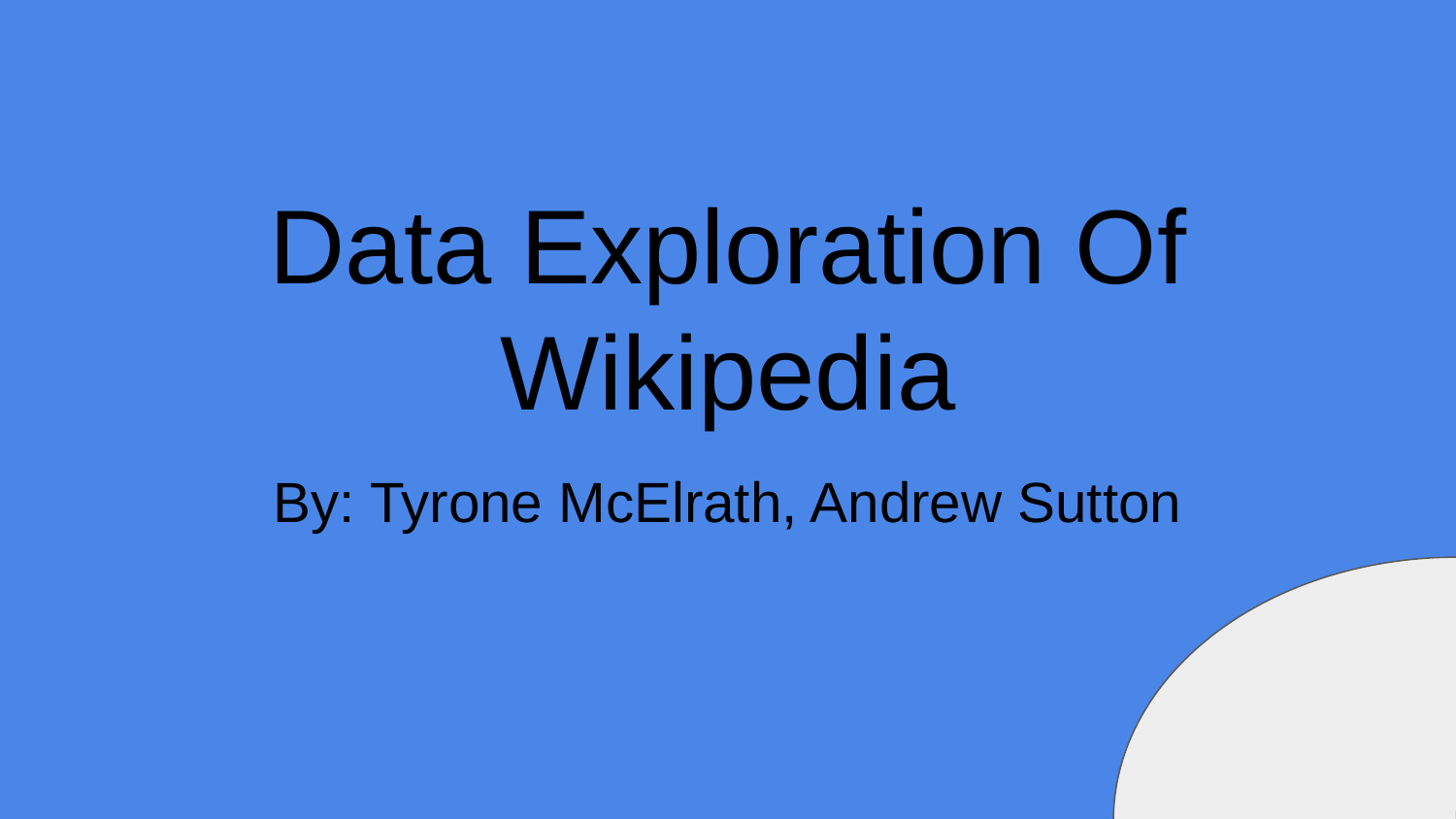

# Data Exploration Of Wikipedia
By: Tyrone McElrath, Andrew Sutton